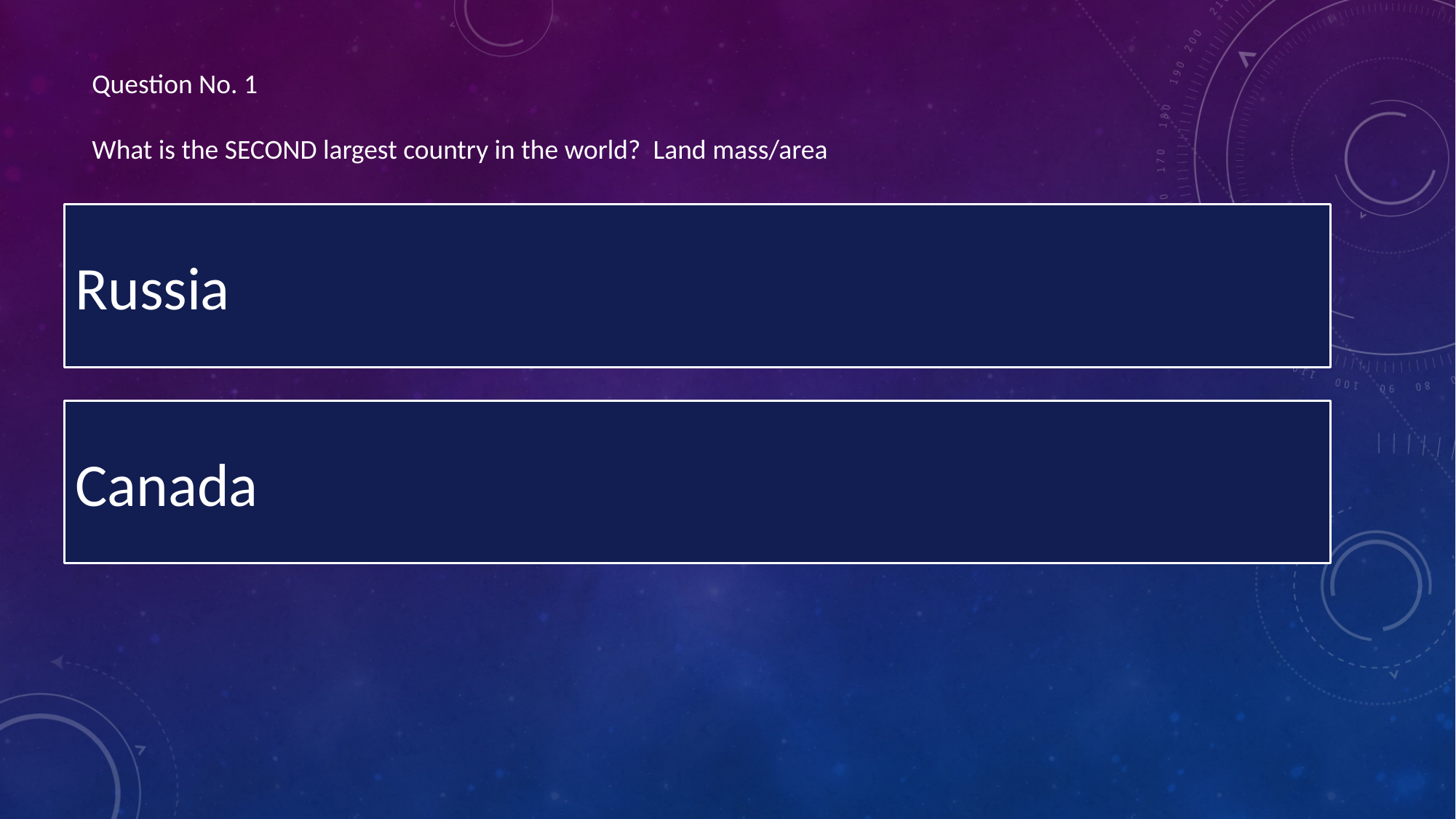

Question No. 1

What is the SECOND largest country in the world?  Land mass/area
Russia
Canada